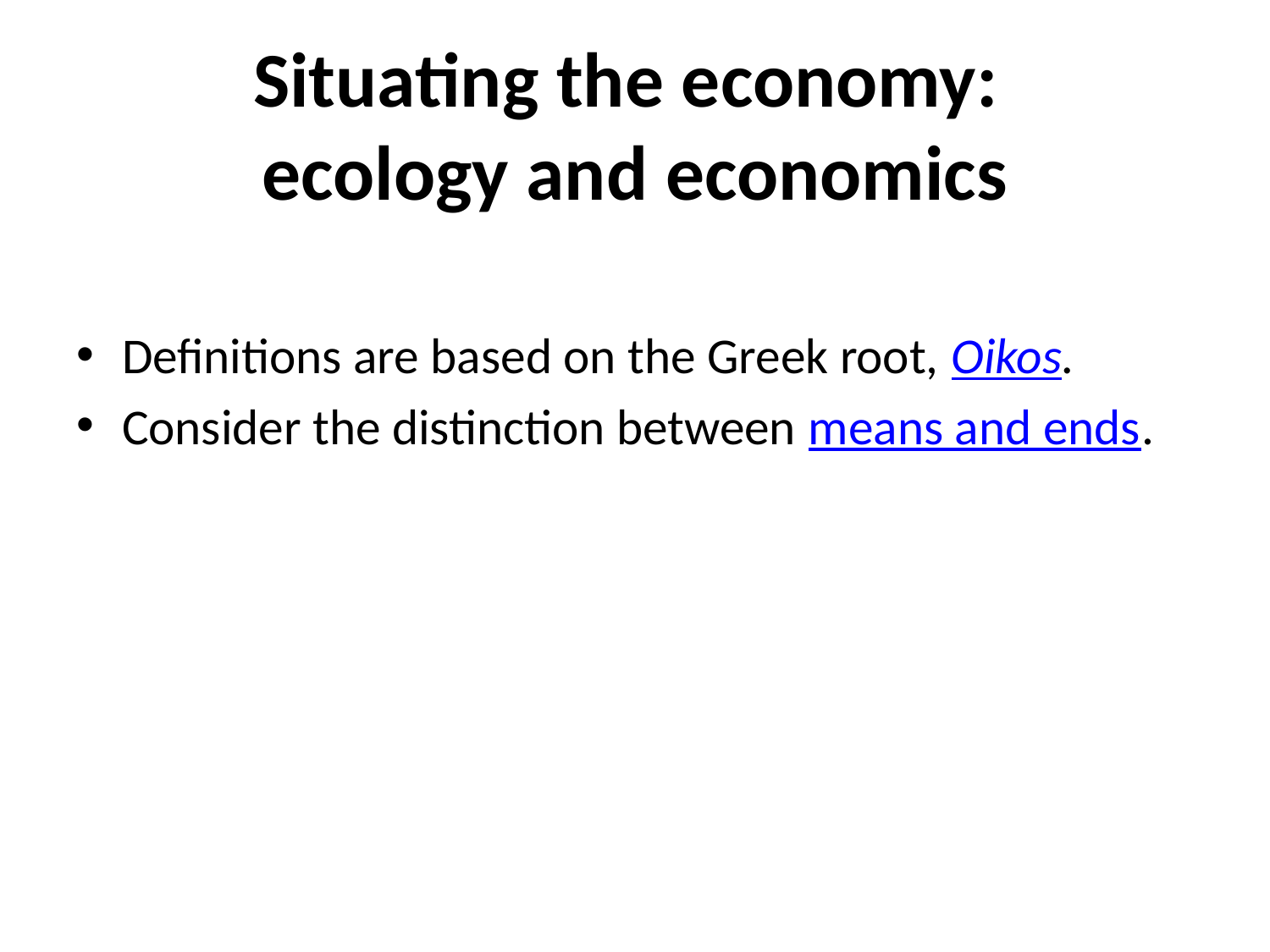

# Situating the economy: ecology and economics
Definitions are based on the Greek root, Oikos.
Consider the distinction between means and ends.